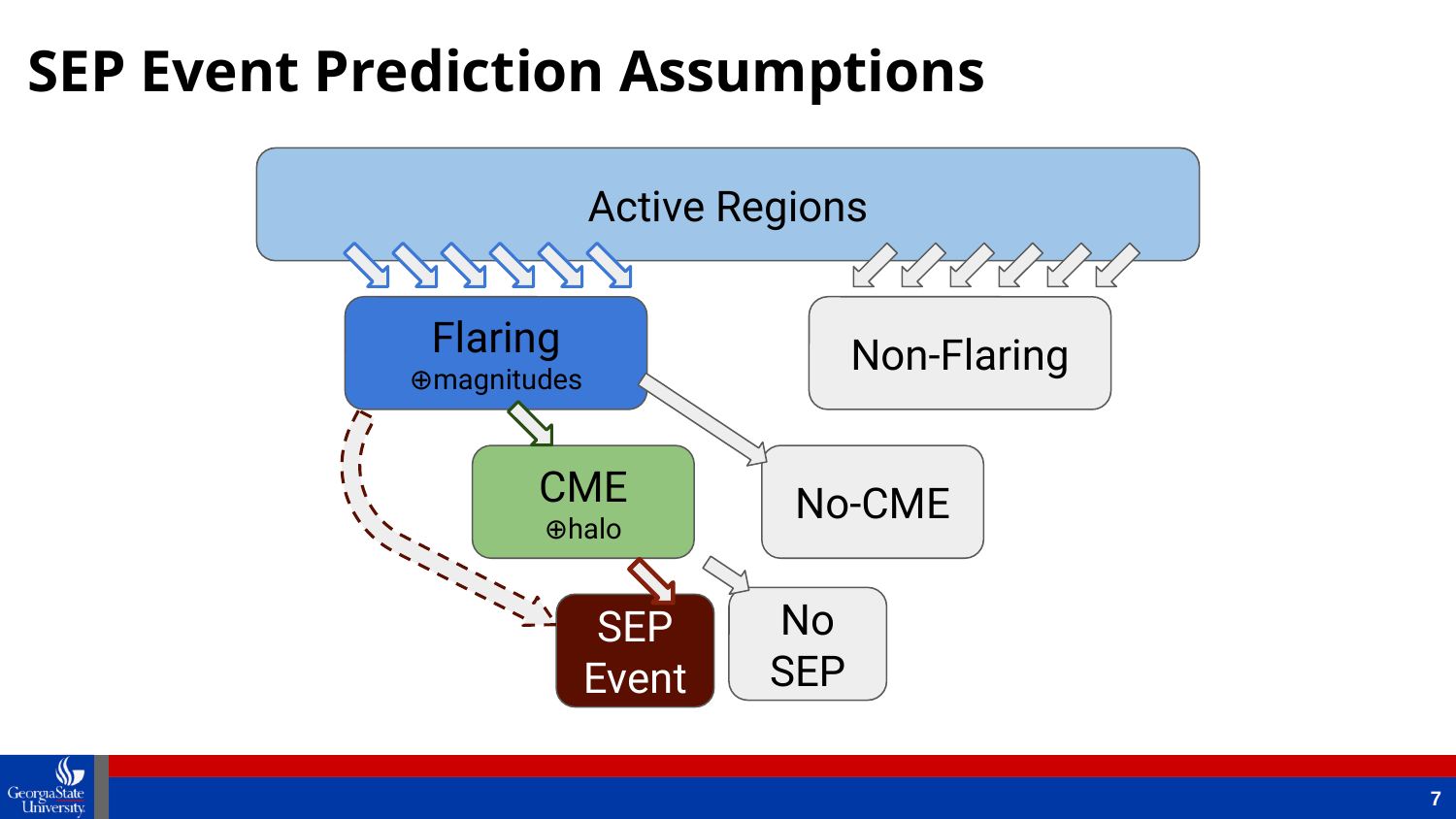

# SEP Event Prediction Assumptions
Active Regions

Flaring
⊕magnitudes
Non-Flaring

CME
⊕halo
No-CME

No
SEP
SEP
Event
7